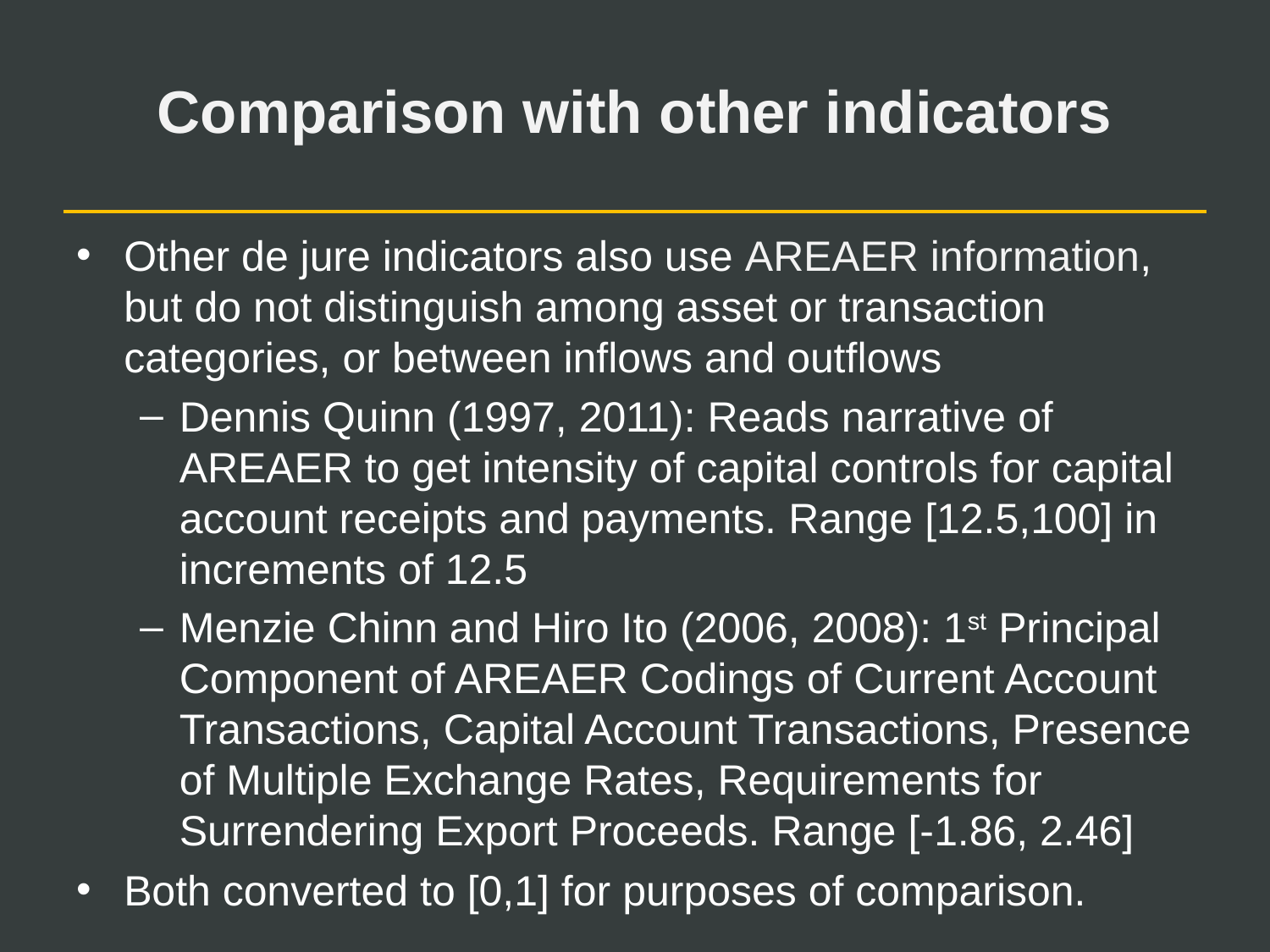

# Comparison with other indicators
Other de jure indicators also use AREAER information, but do not distinguish among asset or transaction categories, or between inflows and outflows
Dennis Quinn (1997, 2011): Reads narrative of AREAER to get intensity of capital controls for capital account receipts and payments. Range [12.5,100] in increments of 12.5
Menzie Chinn and Hiro Ito (2006, 2008): 1st Principal Component of AREAER Codings of Current Account Transactions, Capital Account Transactions, Presence of Multiple Exchange Rates, Requirements for Surrendering Export Proceeds. Range [-1.86, 2.46]
Both converted to [0,1] for purposes of comparison.